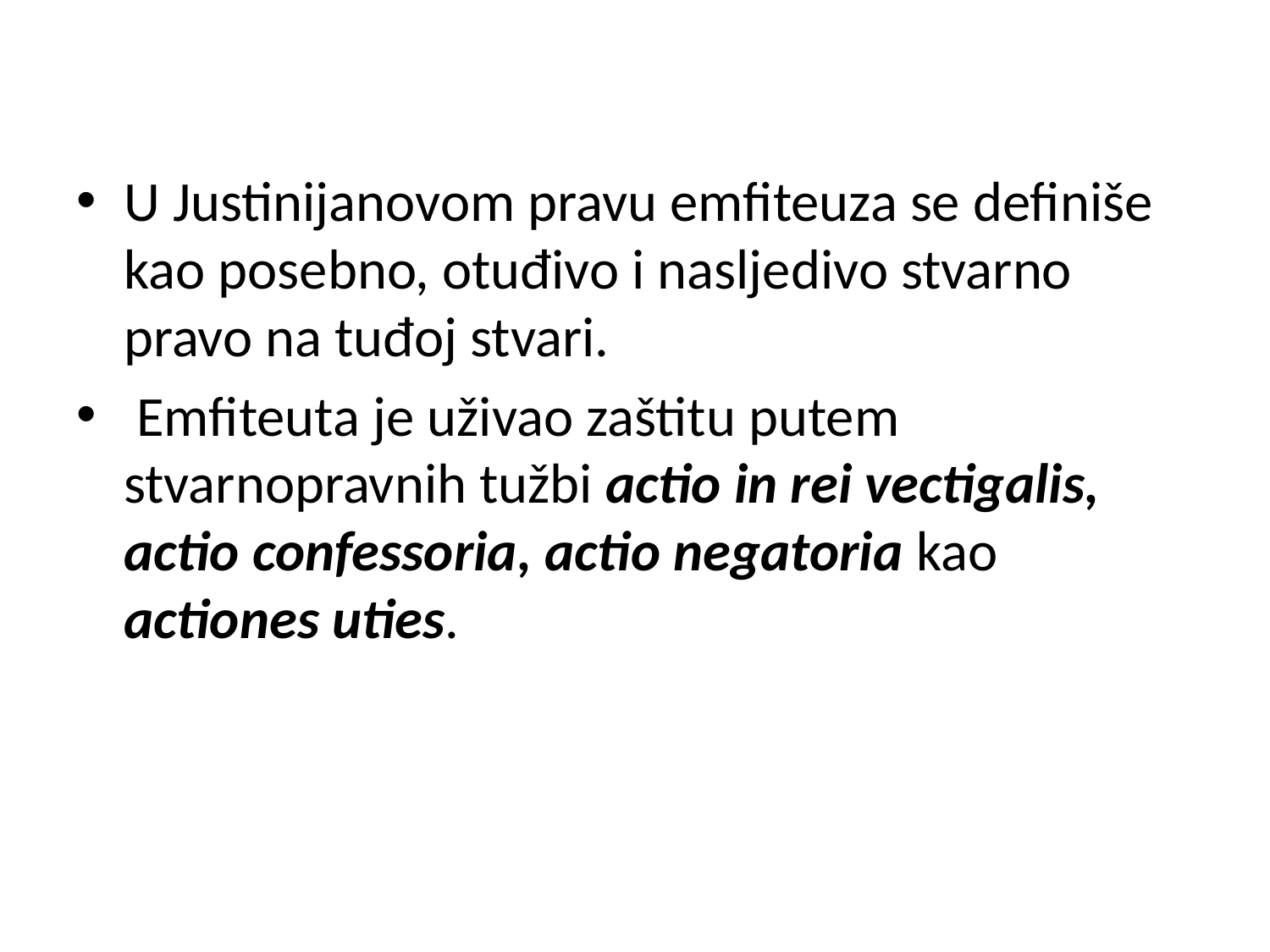

U Justinijanovom pravu emfiteuza se definiše kao posebno, otuđivo i nasljedivo stvarno pravo na tuđoj stvari.
 Emfiteuta je uživao zaštitu putem stvarnopravnih tužbi actio in rei vectigalis, actio confessoria, actio negatoria kao actiones uties.